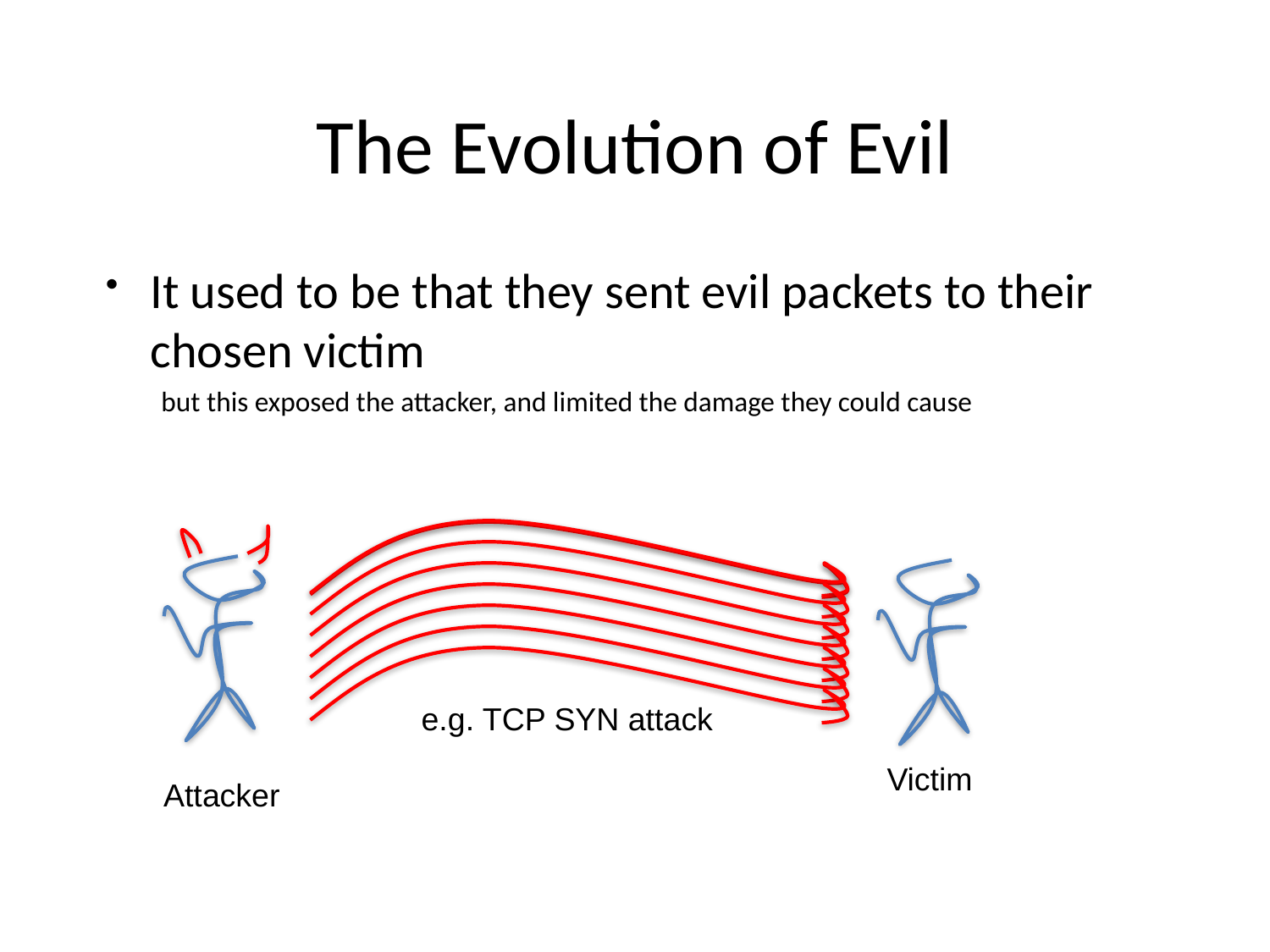

# The Evolution of Evil
It used to be that they sent evil packets to their chosen victim
but this exposed the attacker, and limited the damage they could cause

e.g. TCP SYN attack
Victim
Attacker